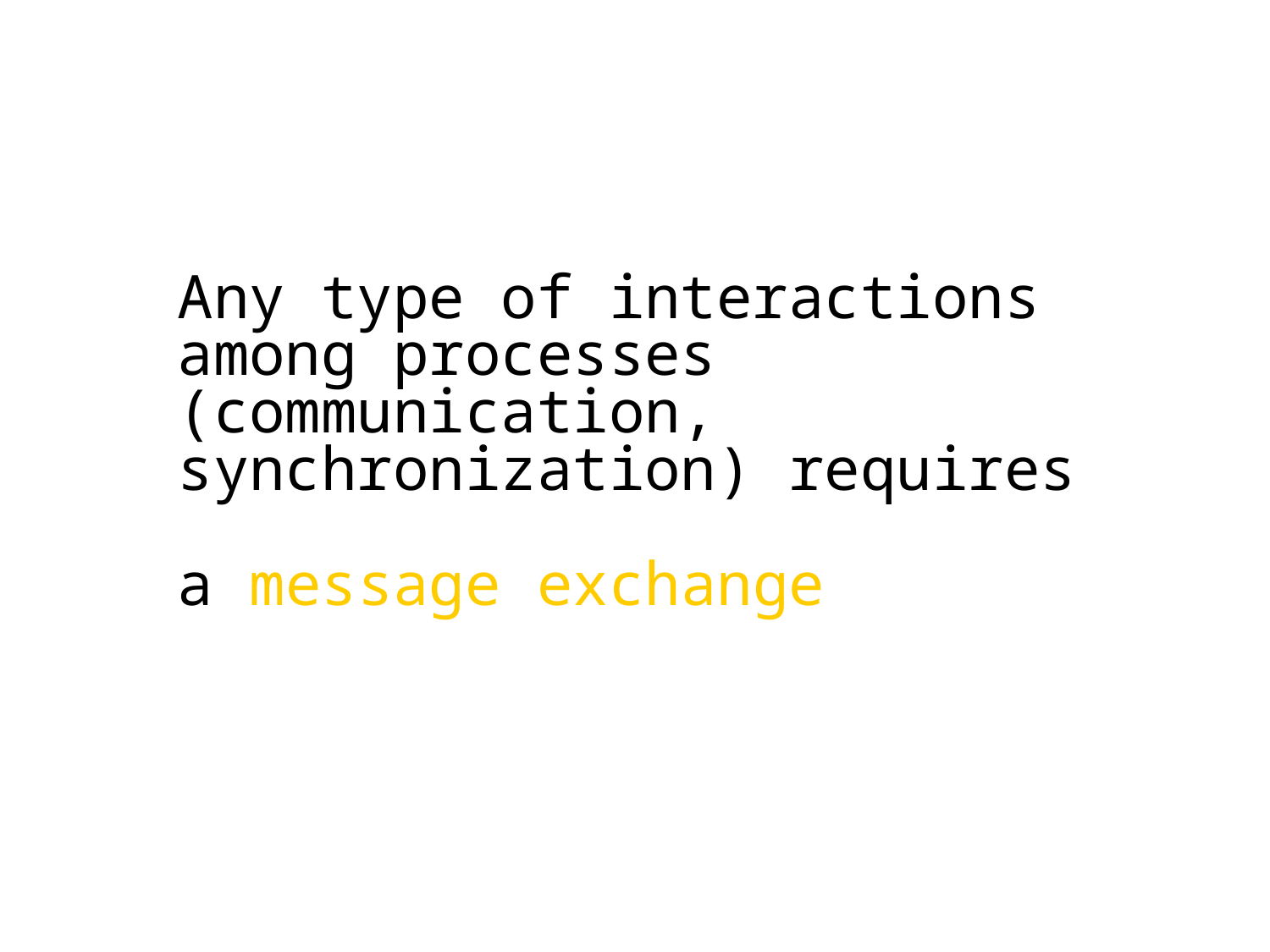

Any type of interactions
among processes
(communication,
synchronization) requires
a message exchange